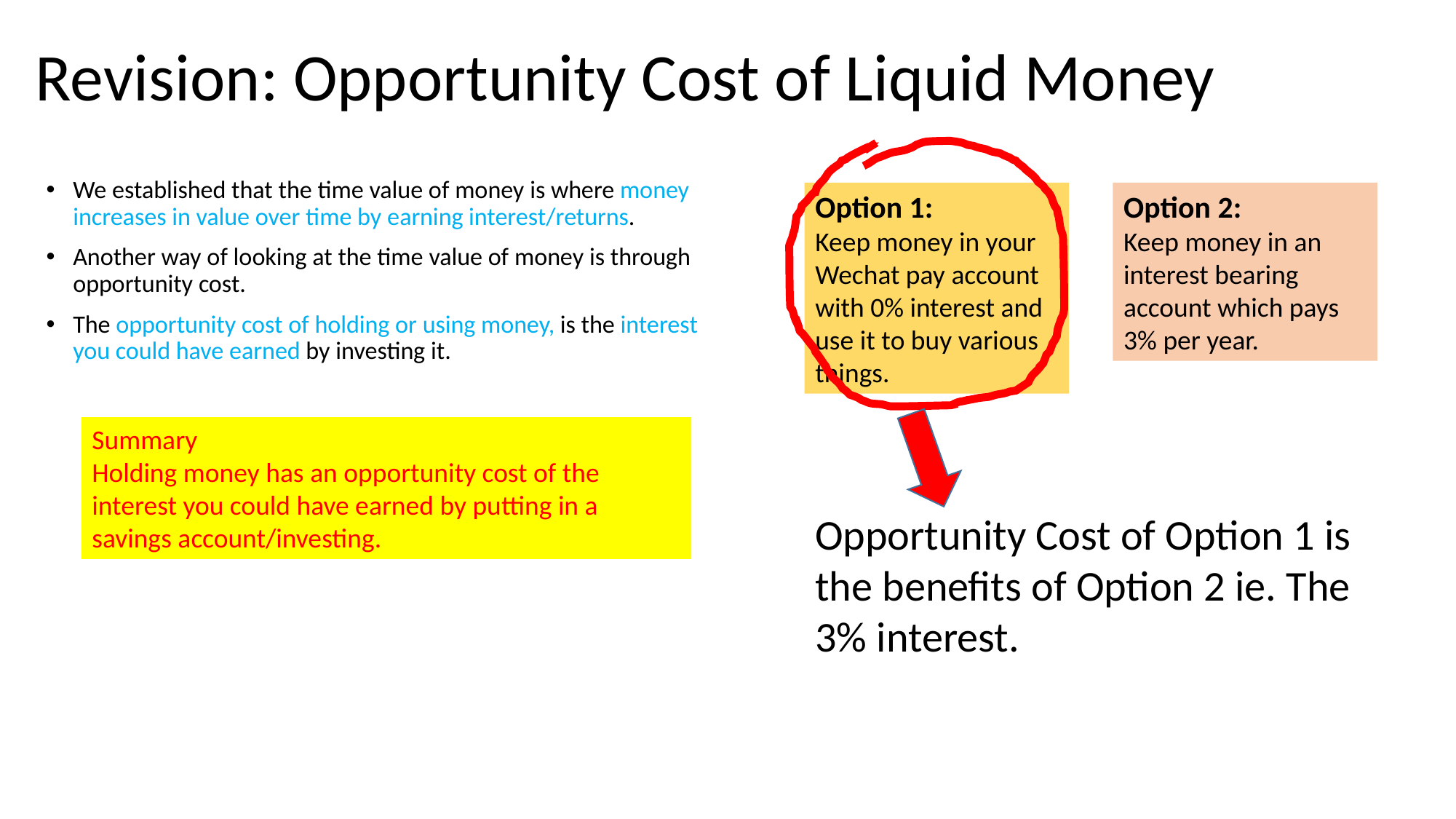

# Revision: Opportunity Cost of Liquid Money

We established that the time value of money is where money increases in value over time by earning interest/returns.
Another way of looking at the time value of money is through opportunity cost.
The opportunity cost of holding or using money, is the interest you could have earned by investing it.

Option 1:
Keep money in your Wechat pay account with 0% interest and use it to buy various things.
Option 2:
Keep money in an interest bearing account which pays 3% per year.

Summary
Holding money has an opportunity cost of the interest you could have earned by putting in a savings account/investing.
Opportunity Cost of Option 1 is the benefits of Option 2 ie. The 3% interest.